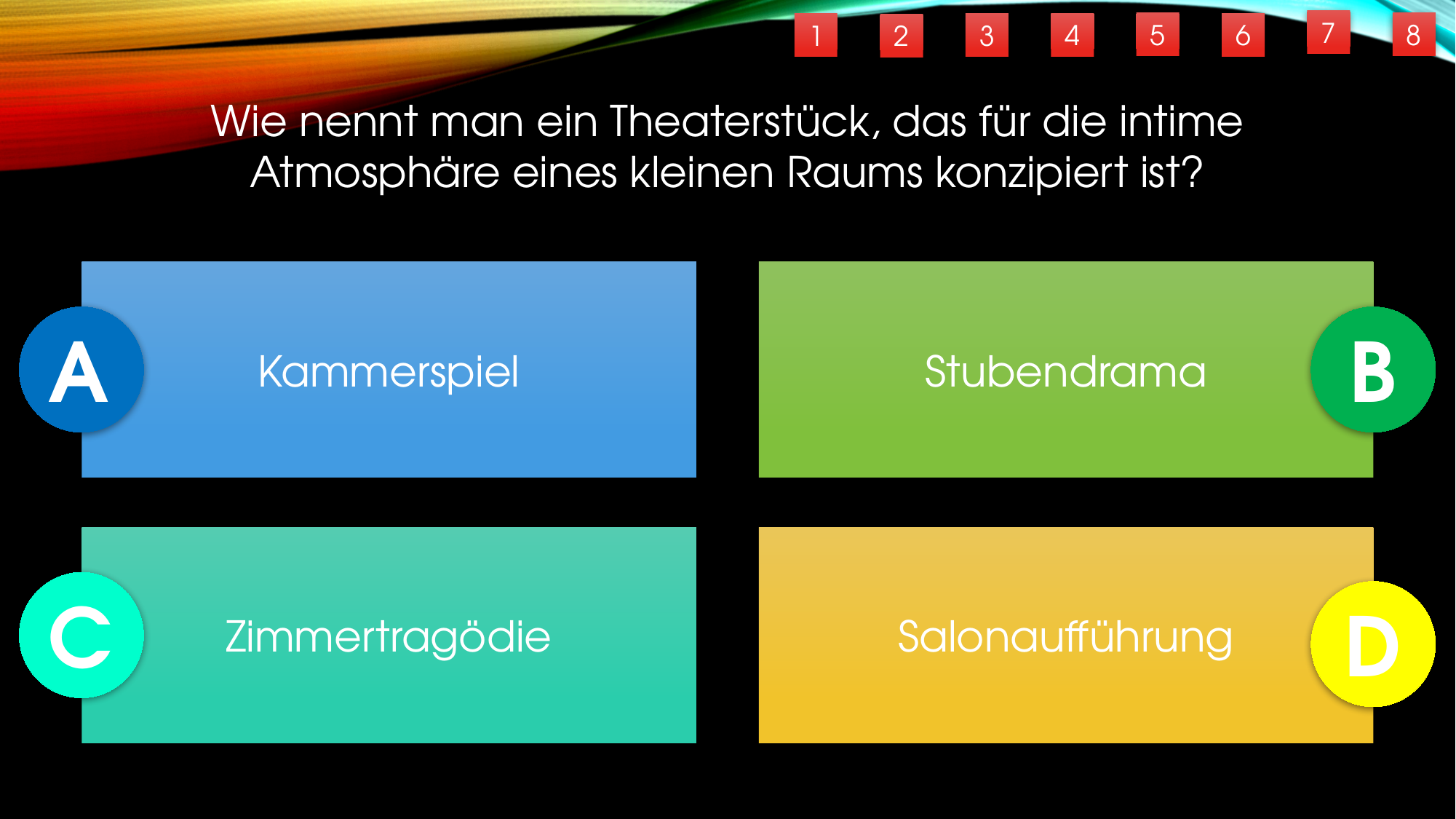

7
5
8
6
4
1
3
2
Wie nennt man ein Theaterstück, das für die intime Atmosphäre eines kleinen Raums konzipiert ist?
Kammerspiel
Stubendrama
A
B
Zimmertragödie
Salonaufführung
C
D